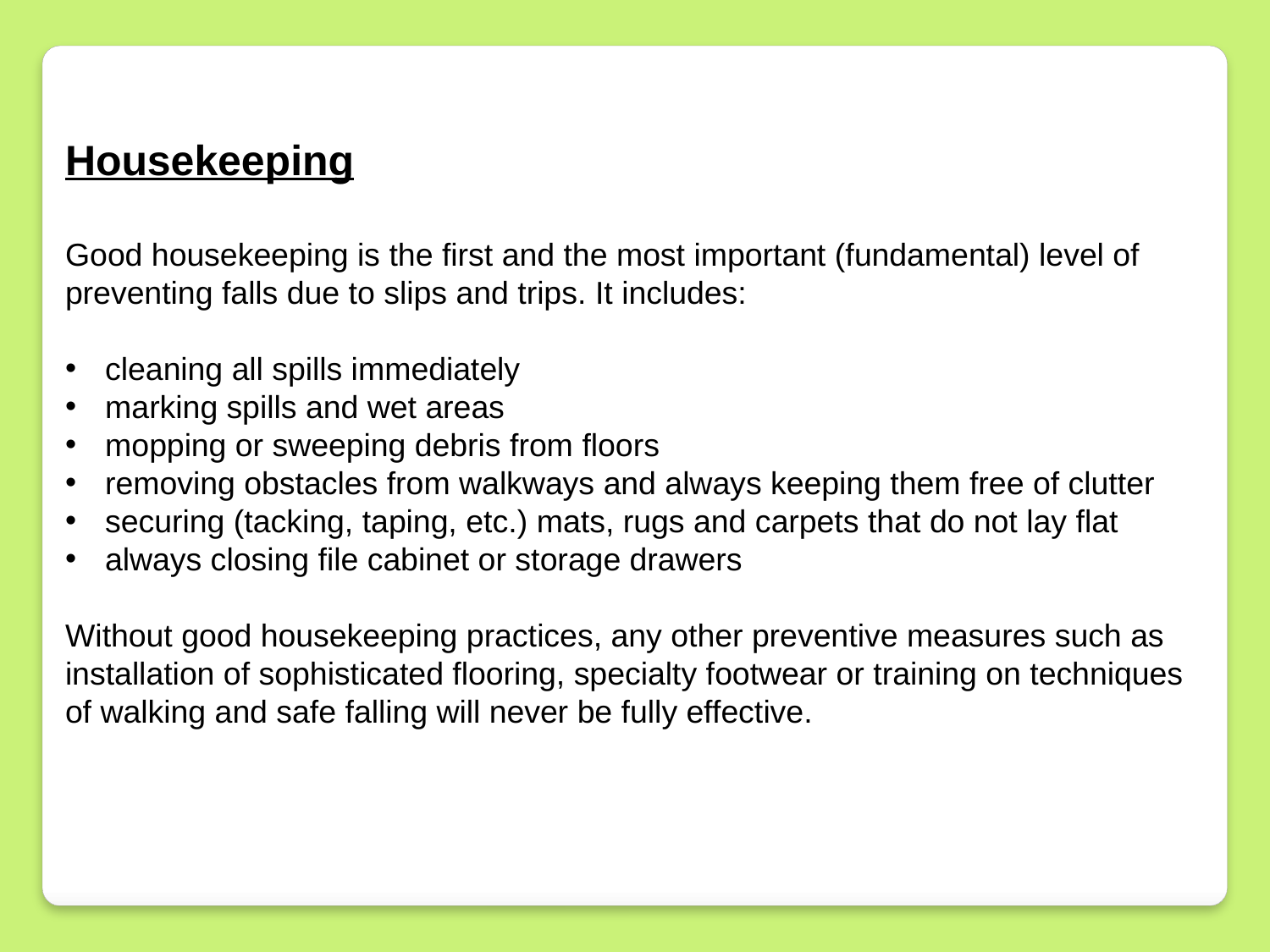

Housekeeping

Good housekeeping is the first and the most important (fundamental) level of preventing falls due to slips and trips. It includes:

cleaning all spills immediately
marking spills and wet areas
mopping or sweeping debris from floors
removing obstacles from walkways and always keeping them free of clutter
securing (tacking, taping, etc.) mats, rugs and carpets that do not lay flat
always closing file cabinet or storage drawers

Without good housekeeping practices, any other preventive measures such as installation of sophisticated flooring, specialty footwear or training on techniques of walking and safe falling will never be fully effective.